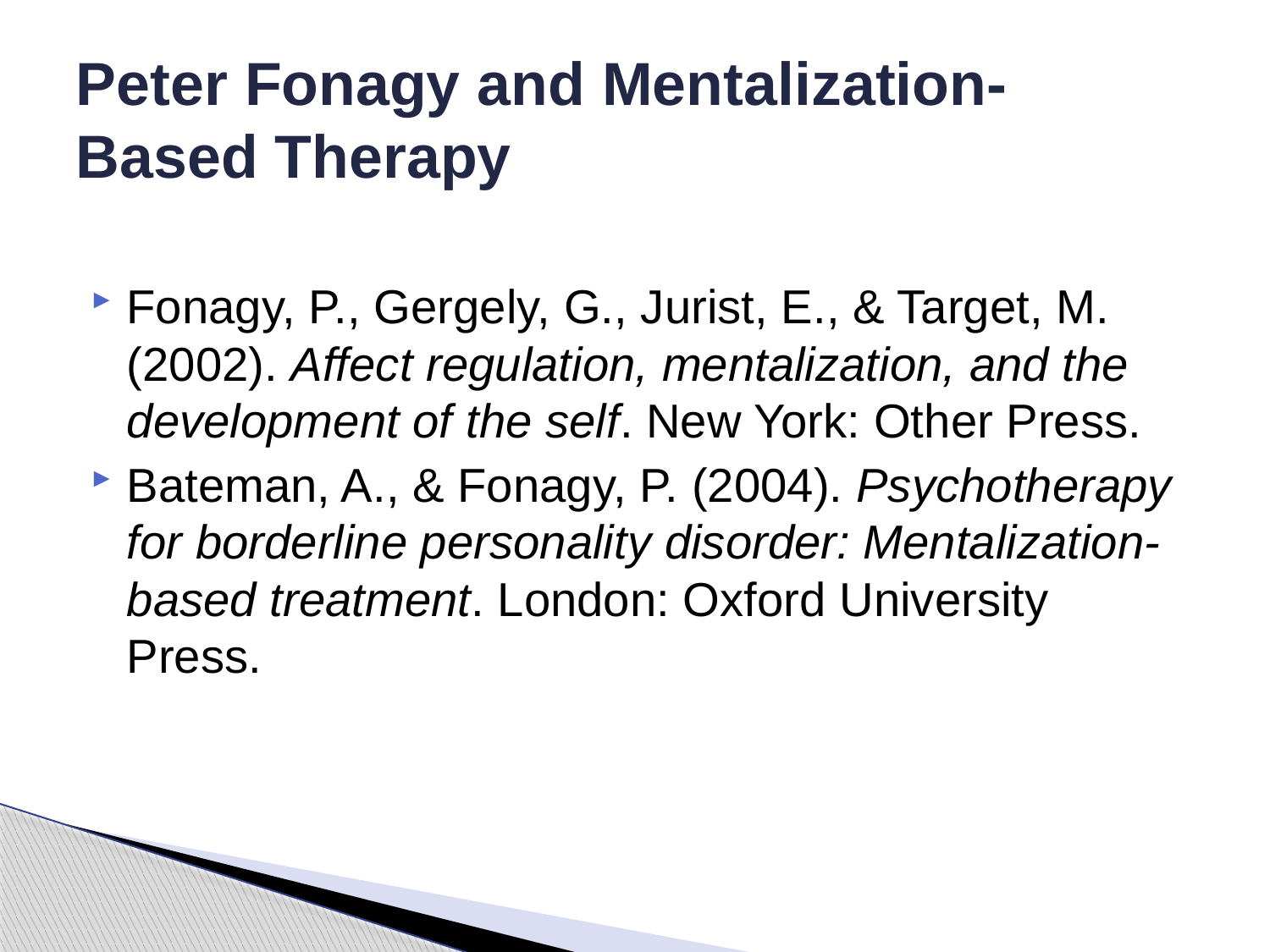

# Peter Fonagy and Mentalization- Based Therapy

Fonagy, P., Gergely, G., Jurist, E., & Target, M. (2002). Affect regulation, mentalization, and the development of the self. New York: Other Press.
Bateman, A., & Fonagy, P. (2004). Psychotherapy for borderline personality disorder: Mentalization-based treatment. London: Oxford University Press.